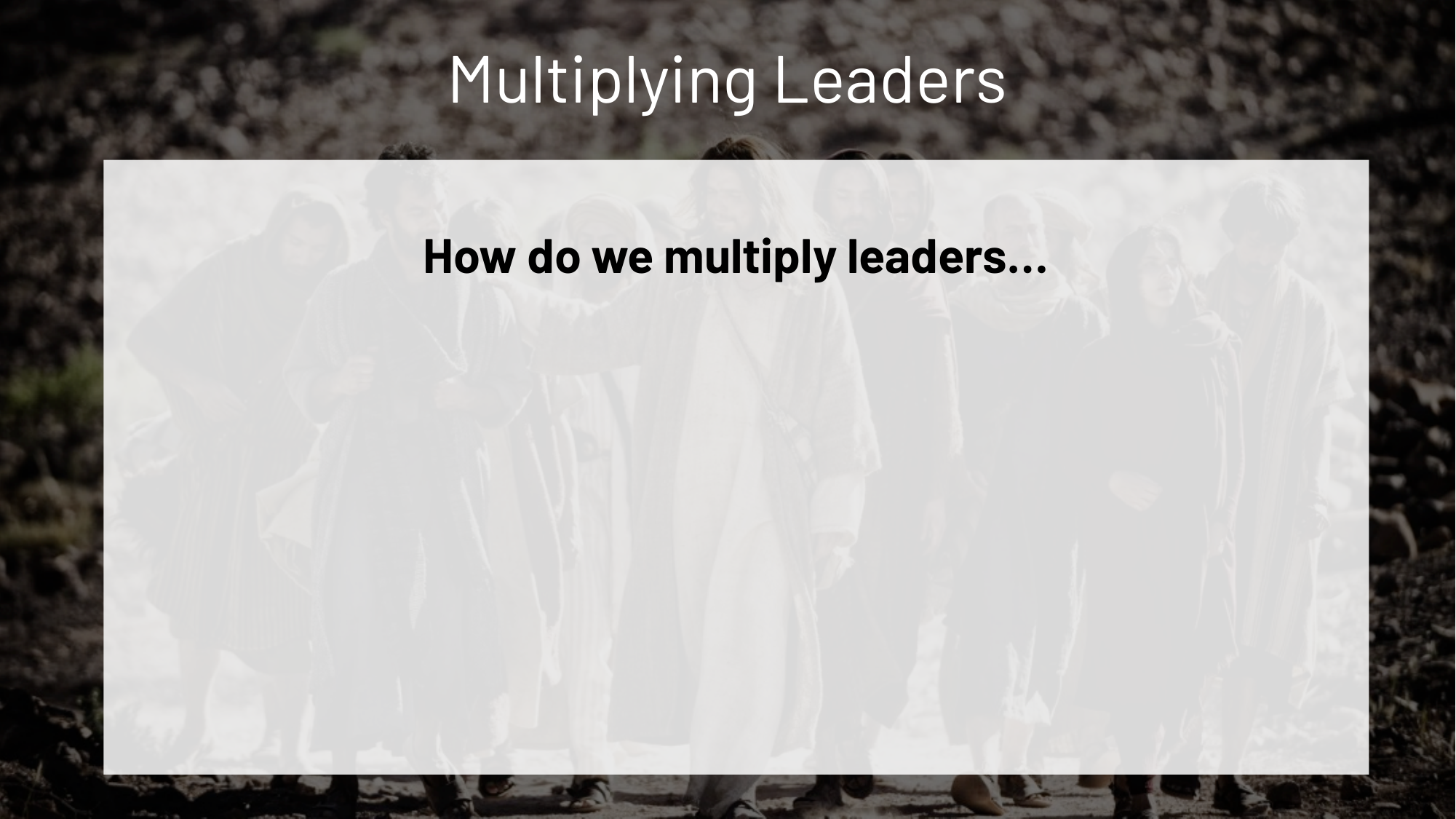

# Multiplying Leaders

How do we multiply leaders…